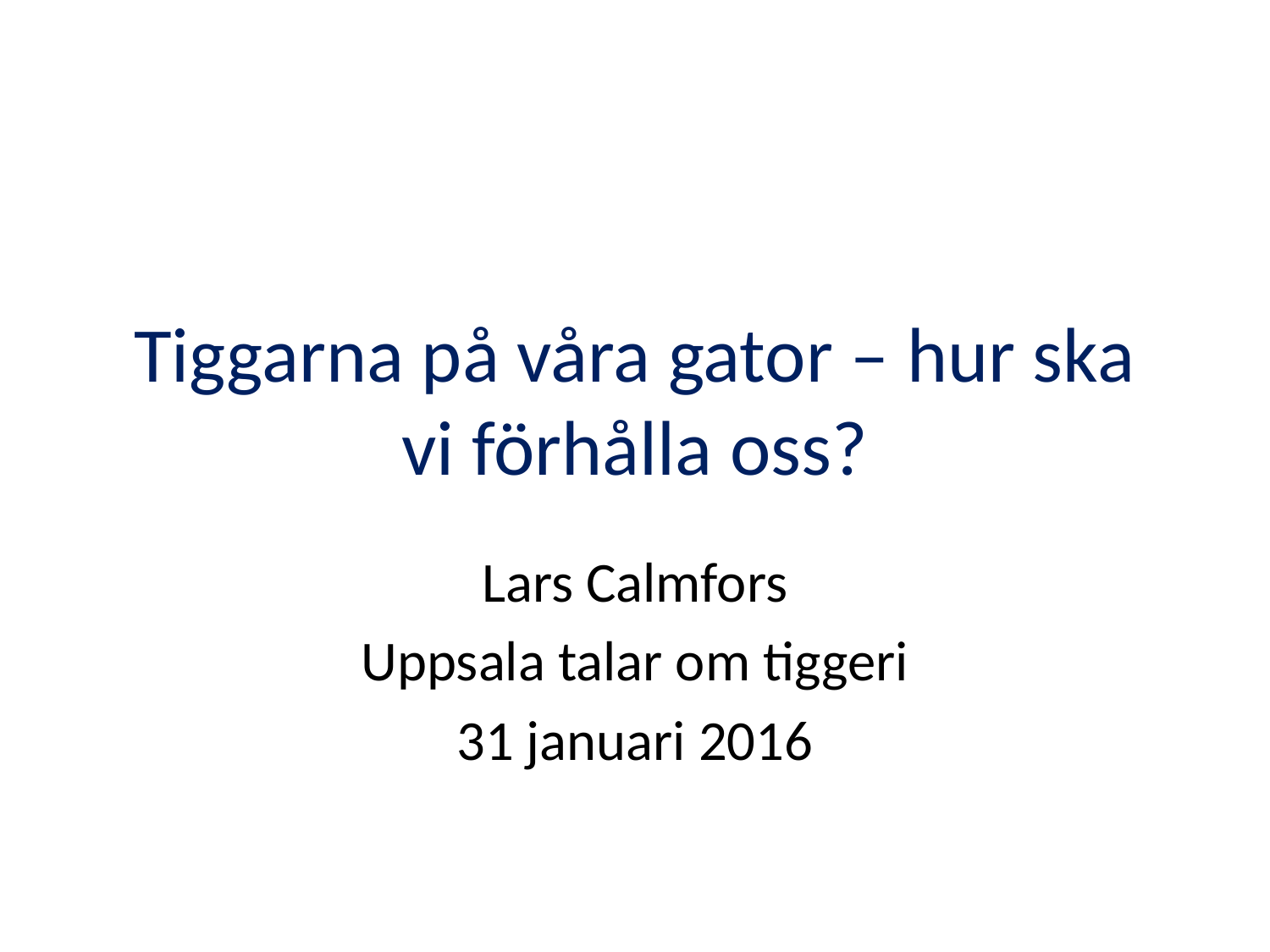

# Tiggarna på våra gator – hur ska vi förhålla oss?
Lars Calmfors
Uppsala talar om tiggeri
31 januari 2016